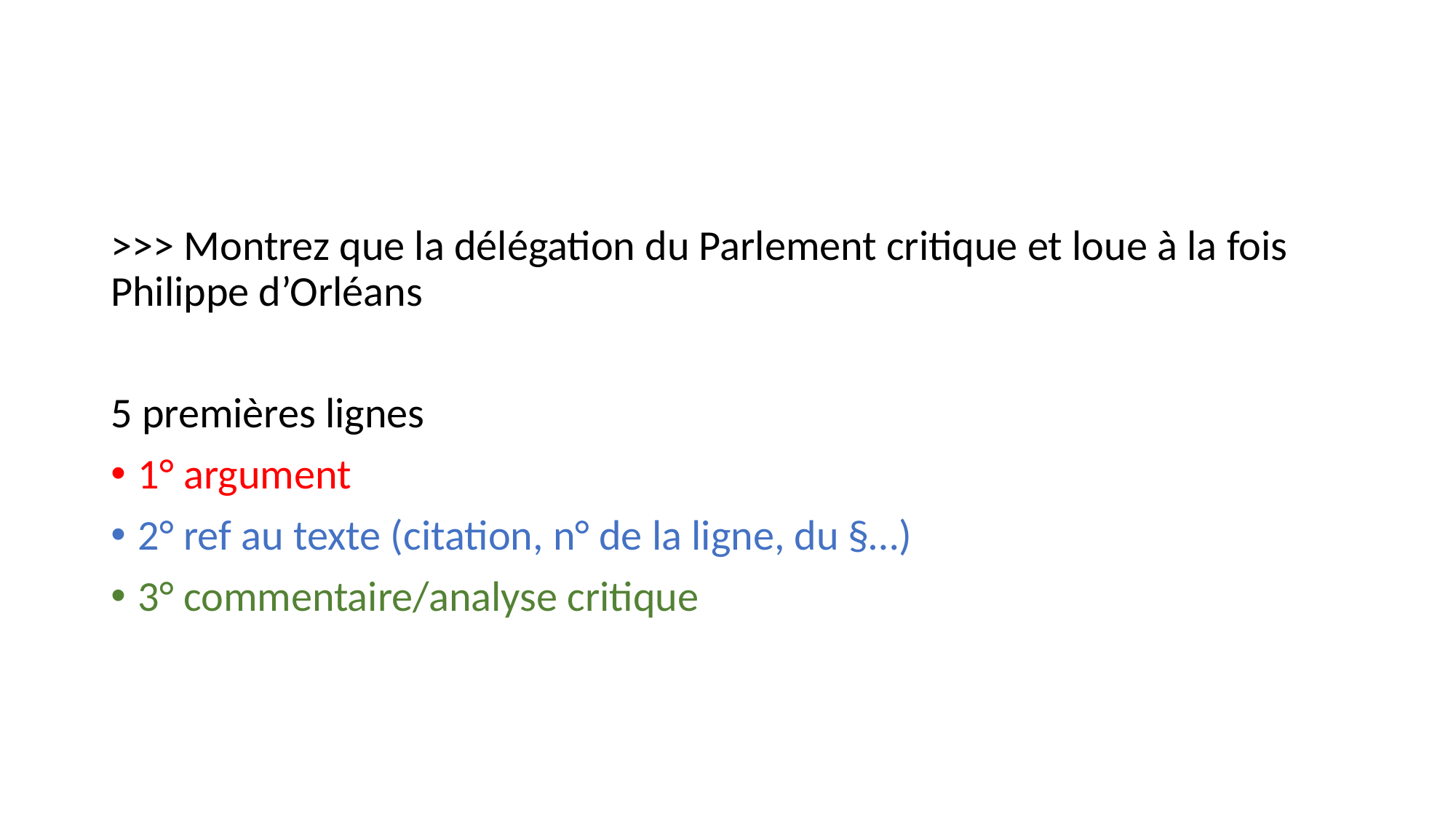

>>> Montrez que la délégation du Parlement critique et loue à la fois Philippe d’Orléans

5 premières lignes
1° argument
2° ref au texte (citation, n° de la ligne, du §…)
3° commentaire/analyse critique